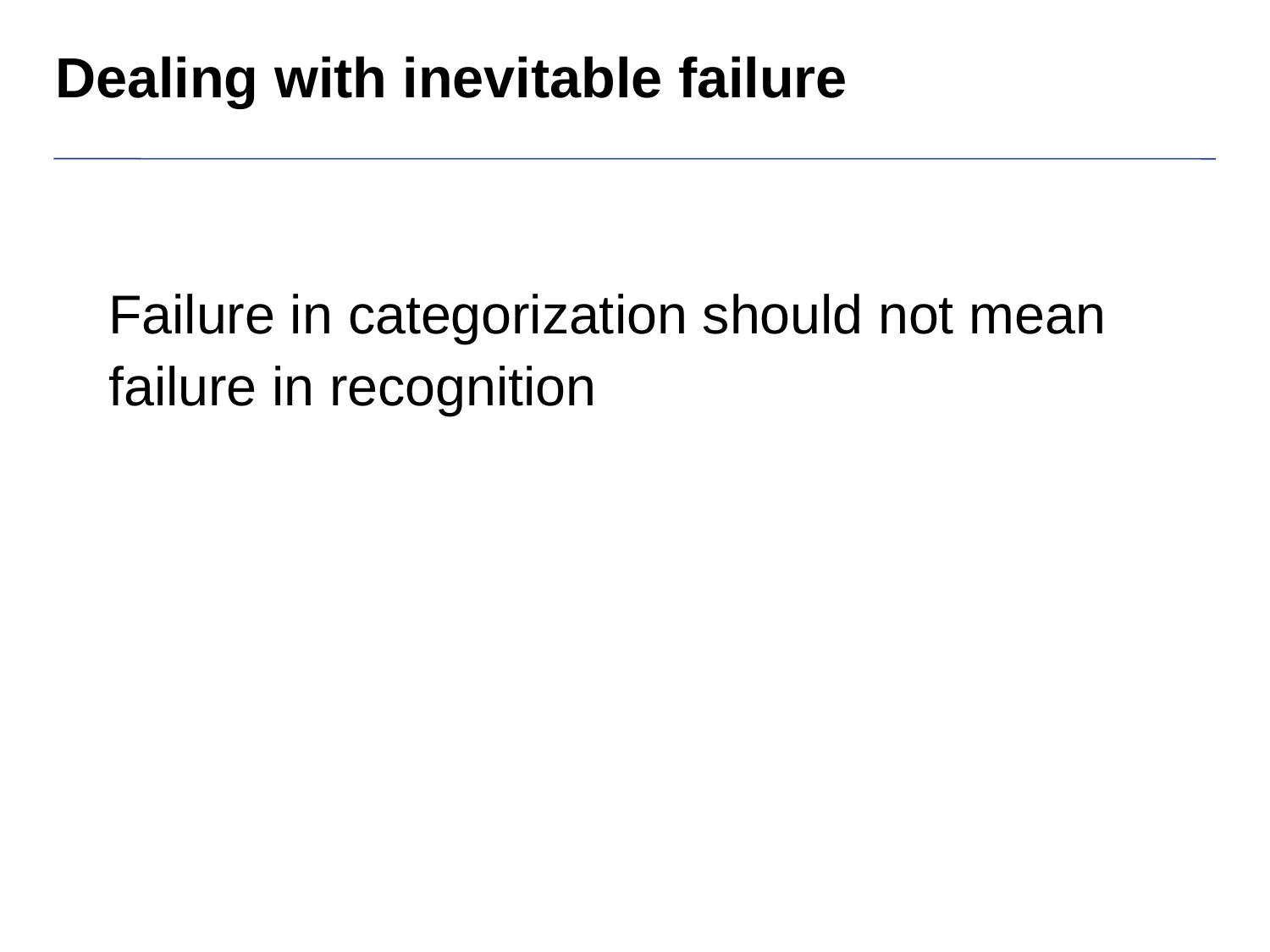

# Dealing with inevitable failure

	Failure in categorization should not mean failure in recognition